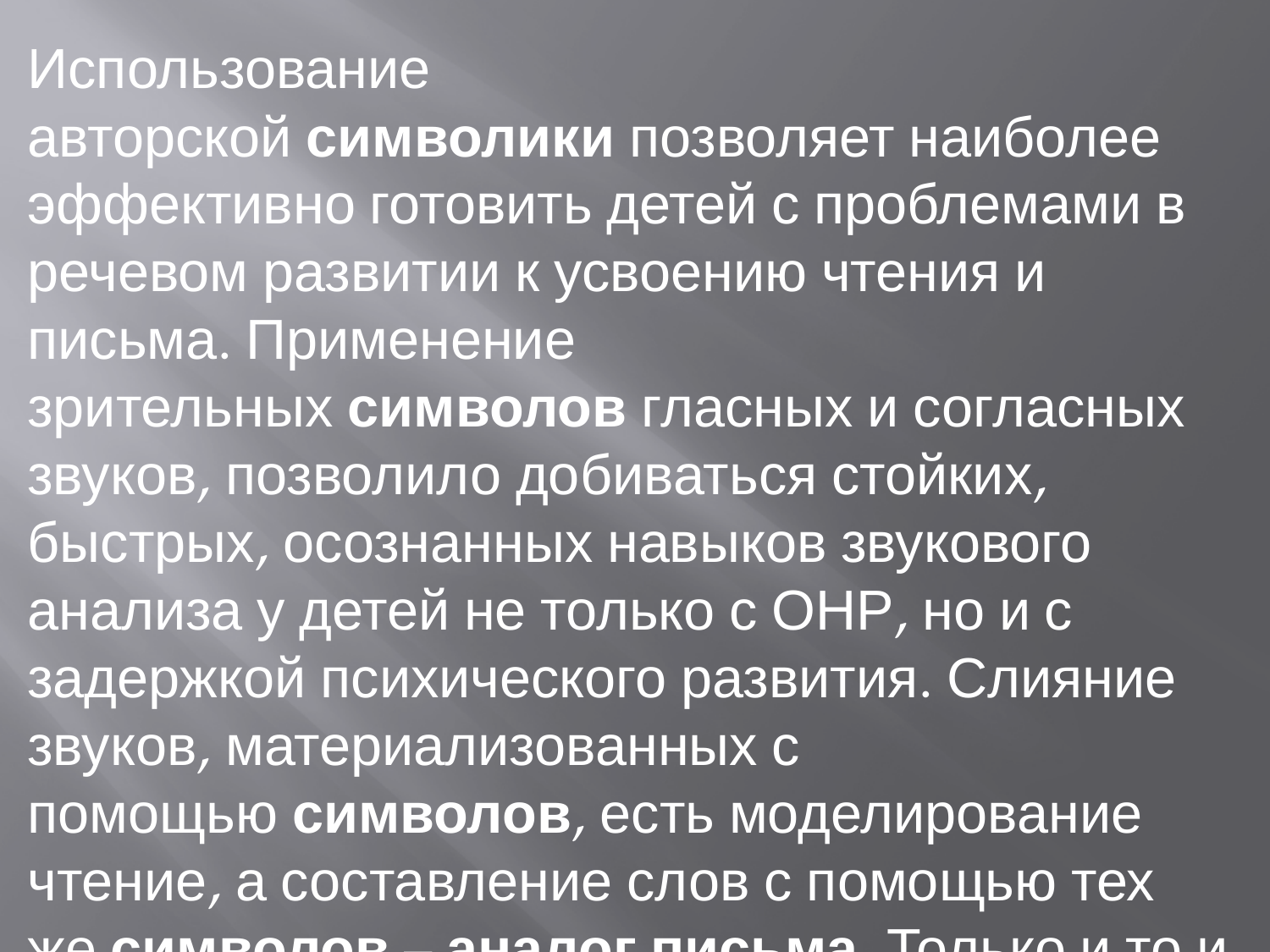

Использование авторской символики позволяет наиболее эффективно готовить детей с проблемами в речевом развитии к усвоению чтения и письма. Применение зрительных символов гласных и согласных звуков, позволило добиваться стойких, быстрых, осознанных навыков звукового анализа у детей не только с ОНР, но и с задержкой психического развития. Слияние звуков, материализованных с помощью символов, есть моделирование чтение, а составление слов с помощью тех же символов – аналог письма. Только и то и другое происходит в облегчённом, занимательном, игровом варианте.